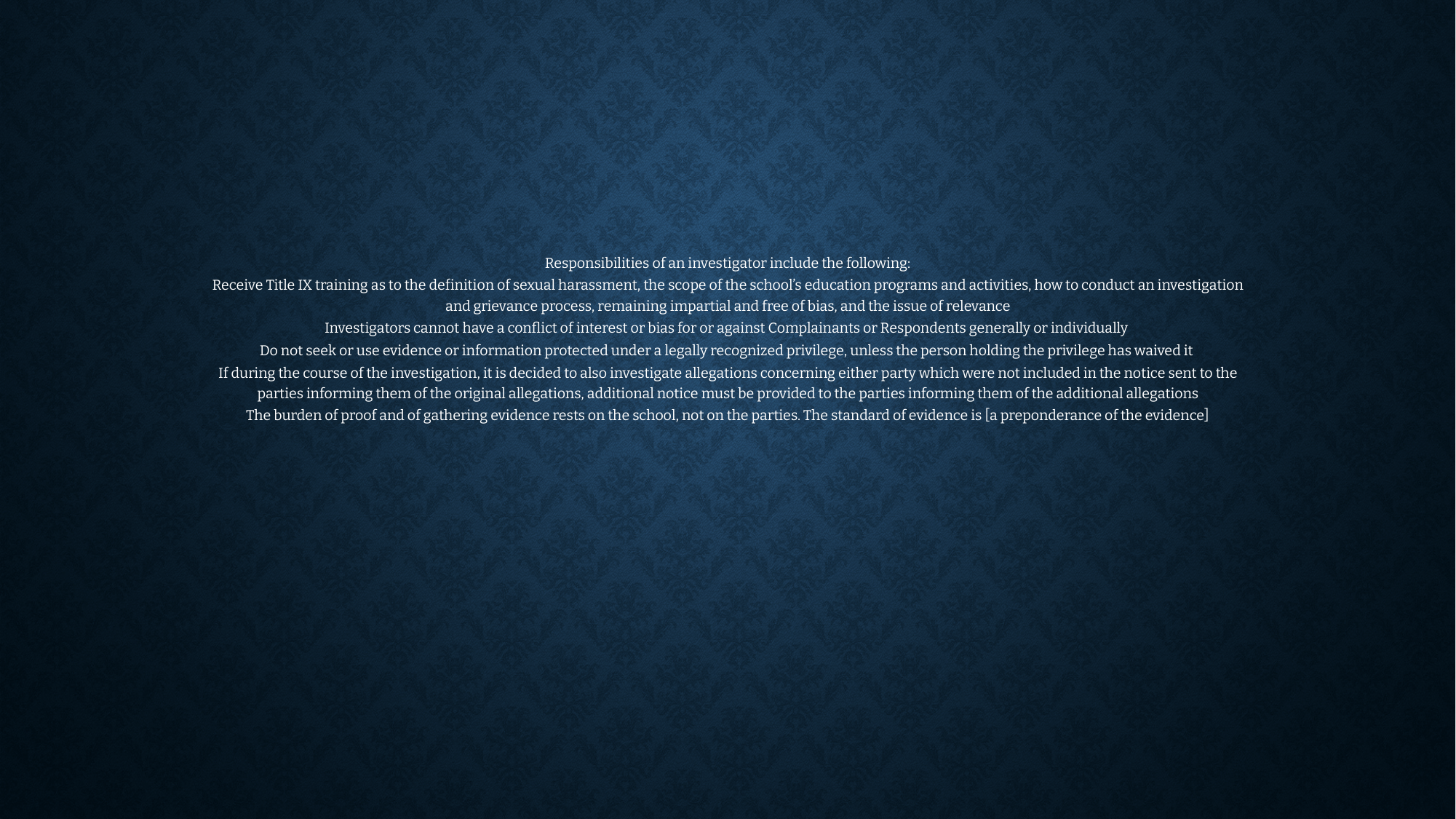

#
Responsibilities of an investigator include the following:
Receive Title IX training as to the definition of sexual harassment, the scope of the school’s education programs and activities, how to conduct an investigation and grievance process, remaining impartial and free of bias, and the issue of relevance
Investigators cannot have a conflict of interest or bias for or against Complainants or Respondents generally or individually
Do not seek or use evidence or information protected under a legally recognized privilege, unless the person holding the privilege has waived it
If during the course of the investigation, it is decided to also investigate allegations concerning either party which were not included in the notice sent to the parties informing them of the original allegations, additional notice must be provided to the parties informing them of the additional allegations
The burden of proof and of gathering evidence rests on the school, not on the parties. The standard of evidence is [a preponderance of the evidence]